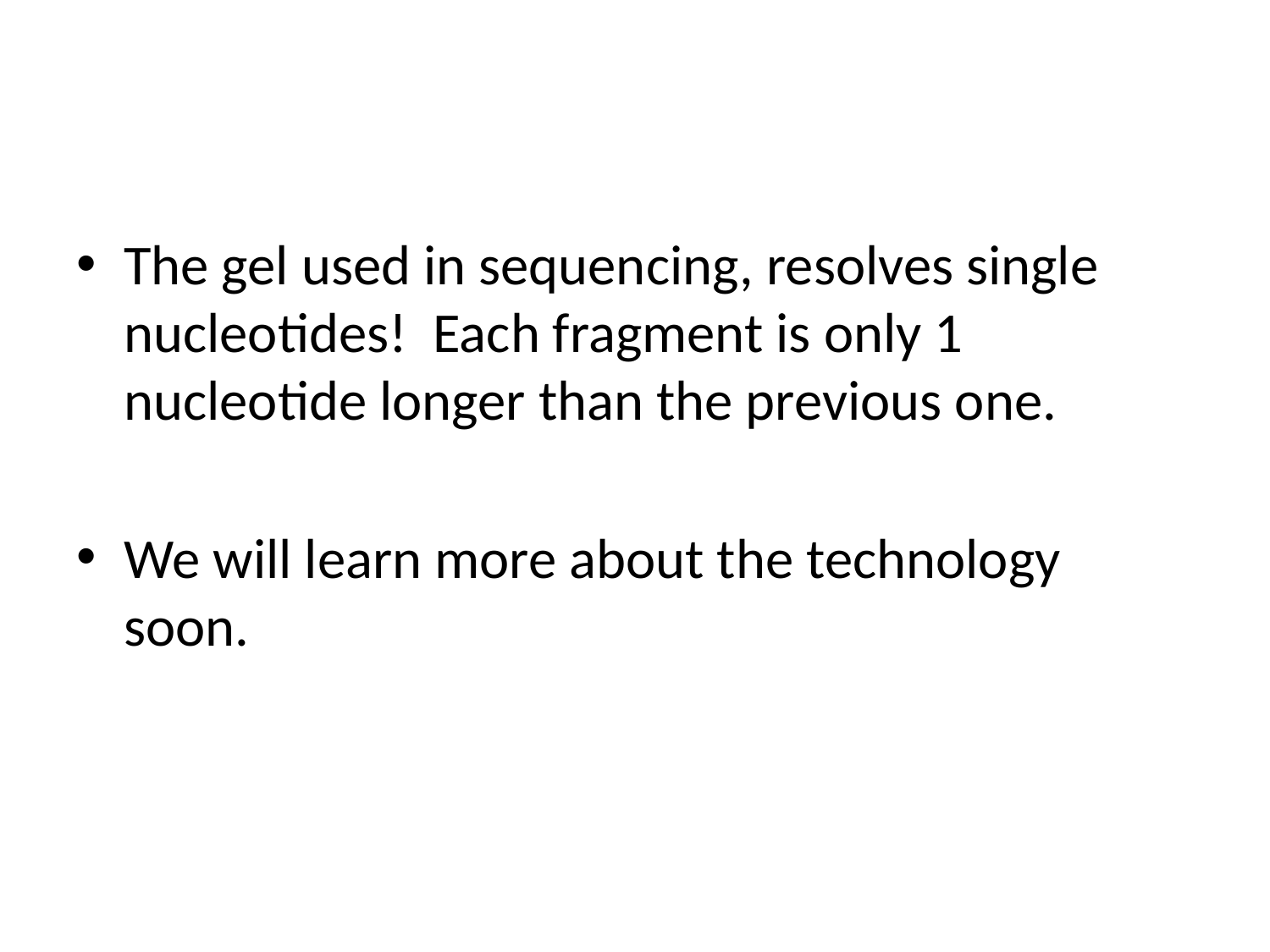

#
The gel used in sequencing, resolves single nucleotides!  Each fragment is only 1 nucleotide longer than the previous one.

We will learn more about the technology soon.